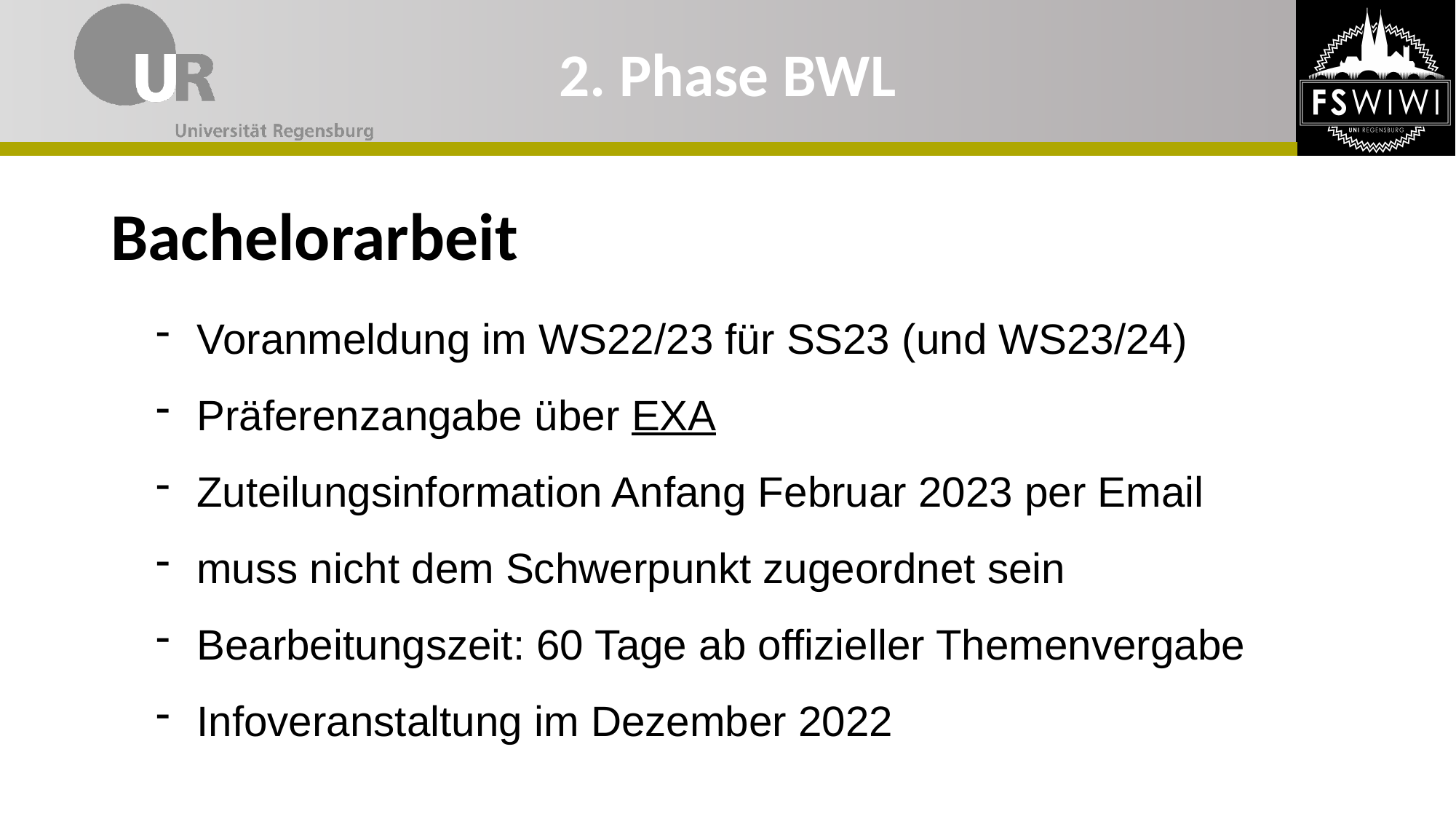

# 2. Phase BWL
Bachelorarbeit
Voranmeldung im WS22/23 für SS23 (und WS23/24)
Präferenzangabe über EXA
Zuteilungsinformation Anfang Februar 2023 per Email
muss nicht dem Schwerpunkt zugeordnet sein
Bearbeitungszeit: 60 Tage ab offizieller Themenvergabe
Infoveranstaltung im Dezember 2022